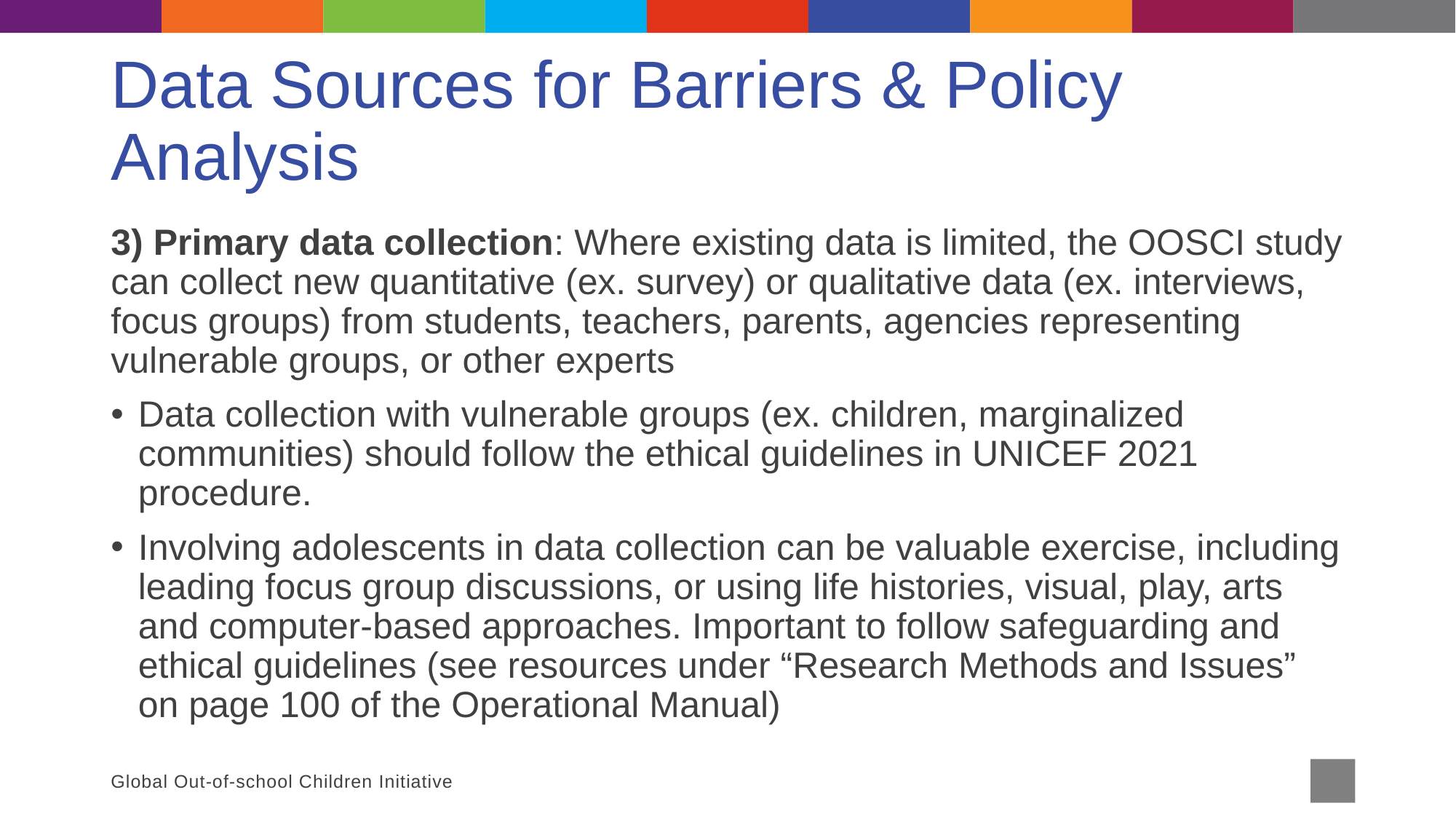

# Data Sources for Barriers & Policy Analysis
3) Primary data collection: Where existing data is limited, the OOSCI study can collect new quantitative (ex. survey) or qualitative data (ex. interviews, focus groups) from students, teachers, parents, agencies representing vulnerable groups, or other experts
Data collection with vulnerable groups (ex. children, marginalized communities) should follow the ethical guidelines in UNICEF 2021 procedure.
Involving adolescents in data collection can be valuable exercise, including leading focus group discussions, or using life histories, visual, play, arts and computer-based approaches. Important to follow safeguarding and ethical guidelines (see resources under “Research Methods and Issues” on page 100 of the Operational Manual)
Global Out-of-school Children Initiative
26